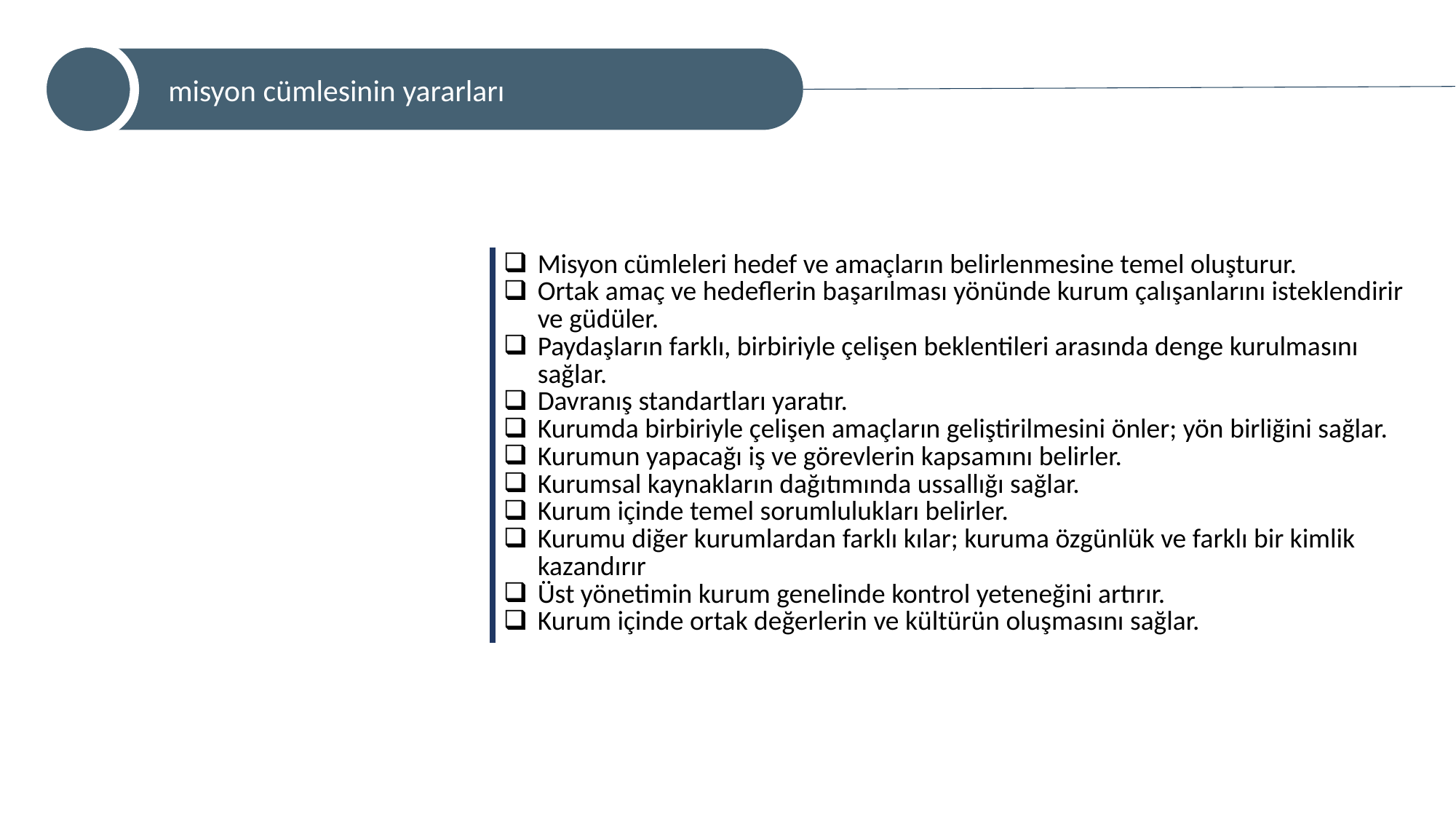

misyon cümlesinin yararları
|  | Misyon cümleleri hedef ve amaçların belirlenmesine temel oluşturur. Ortak amaç ve hedeflerin başarılması yönünde kurum çalışanlarını isteklendirir ve güdüler. Paydaşların farklı, birbiriyle çelişen beklentileri arasında denge kurulmasını sağlar. Davranış standartları yaratır. Kurumda birbiriyle çelişen amaçların geliştirilmesini önler; yön birliğini sağlar. Kurumun yapacağı iş ve görevlerin kapsamını belirler. Kurumsal kaynakların dağıtımında ussallığı sağlar. Kurum içinde temel sorumlulukları belirler. Kurumu diğer kurumlardan farklı kılar; kuruma özgünlük ve farklı bir kimlik kazandırır Üst yönetimin kurum genelinde kontrol yeteneğini artırır. Kurum içinde ortak değerlerin ve kültürün oluşmasını sağlar. |
| --- | --- |